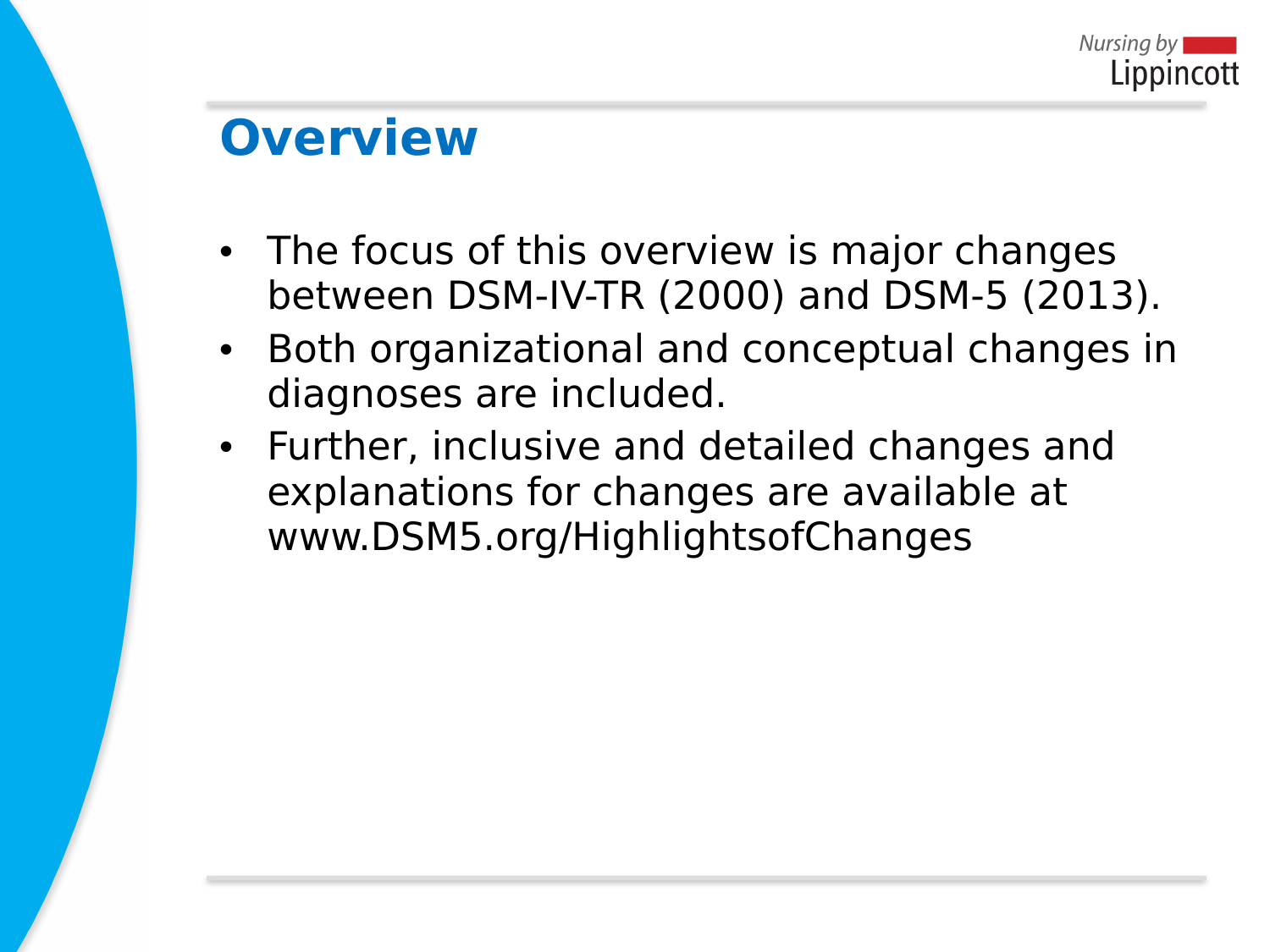

# Overview
The focus of this overview is major changes between DSM-IV-TR (2000) and DSM-5 (2013).
Both organizational and conceptual changes in diagnoses are included.
Further, inclusive and detailed changes and explanations for changes are available at www.DSM5.org/HighlightsofChanges